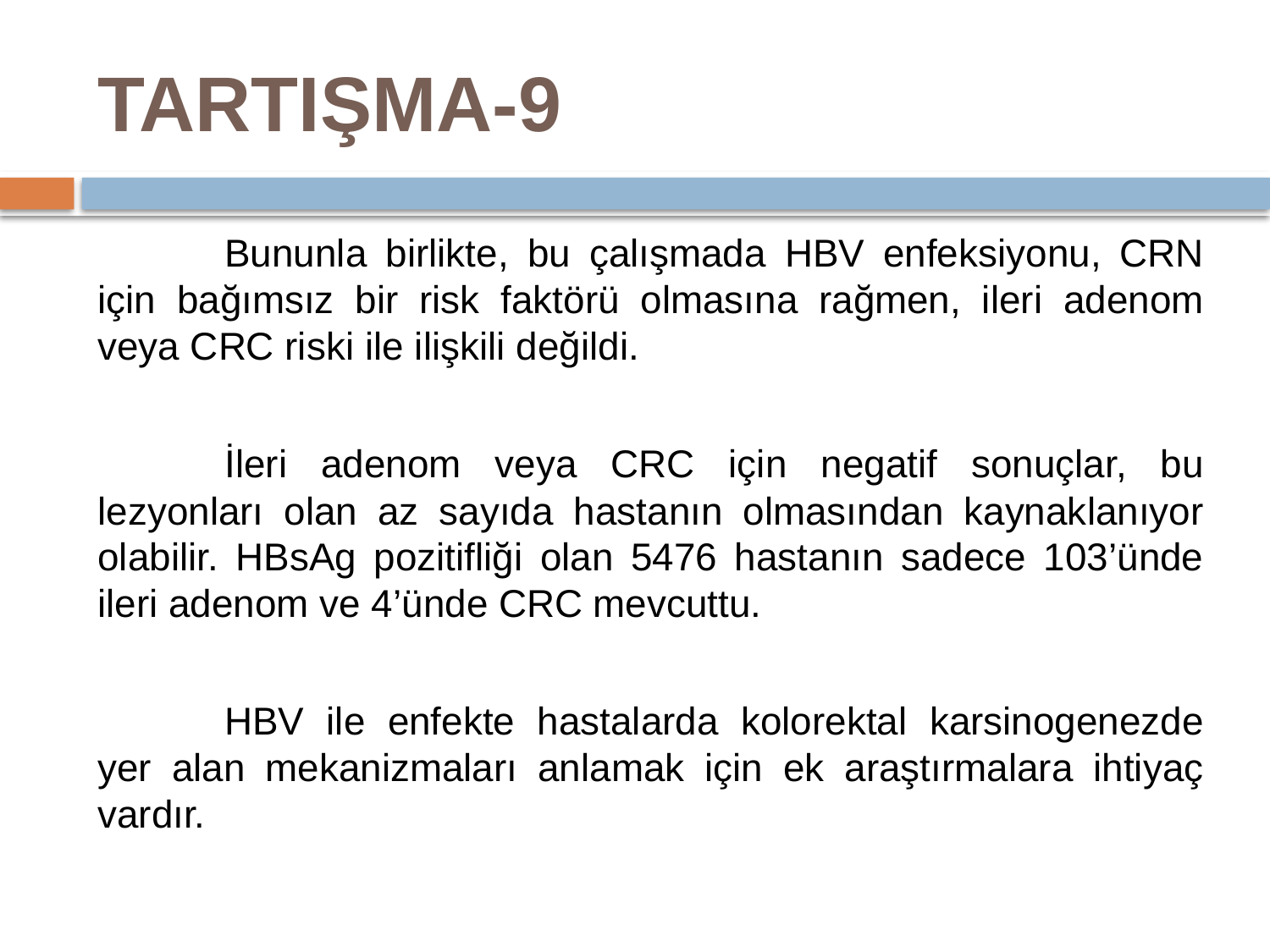

# TARTIŞMA-9
	Bununla birlikte, bu çalışmada HBV enfeksiyonu, CRN için bağımsız bir risk faktörü olmasına rağmen, ileri adenom veya CRC riski ile ilişkili değildi.

	İleri adenom veya CRC için negatif sonuçlar, bu lezyonları olan az sayıda hastanın olmasından kaynaklanıyor olabilir. HBsAg pozitifliği olan 5476 hastanın sadece 103’ünde ileri adenom ve 4’ünde CRC mevcuttu.

	HBV ile enfekte hastalarda kolorektal karsinogenezde yer alan mekanizmaları anlamak için ek araştırmalara ihtiyaç vardır.